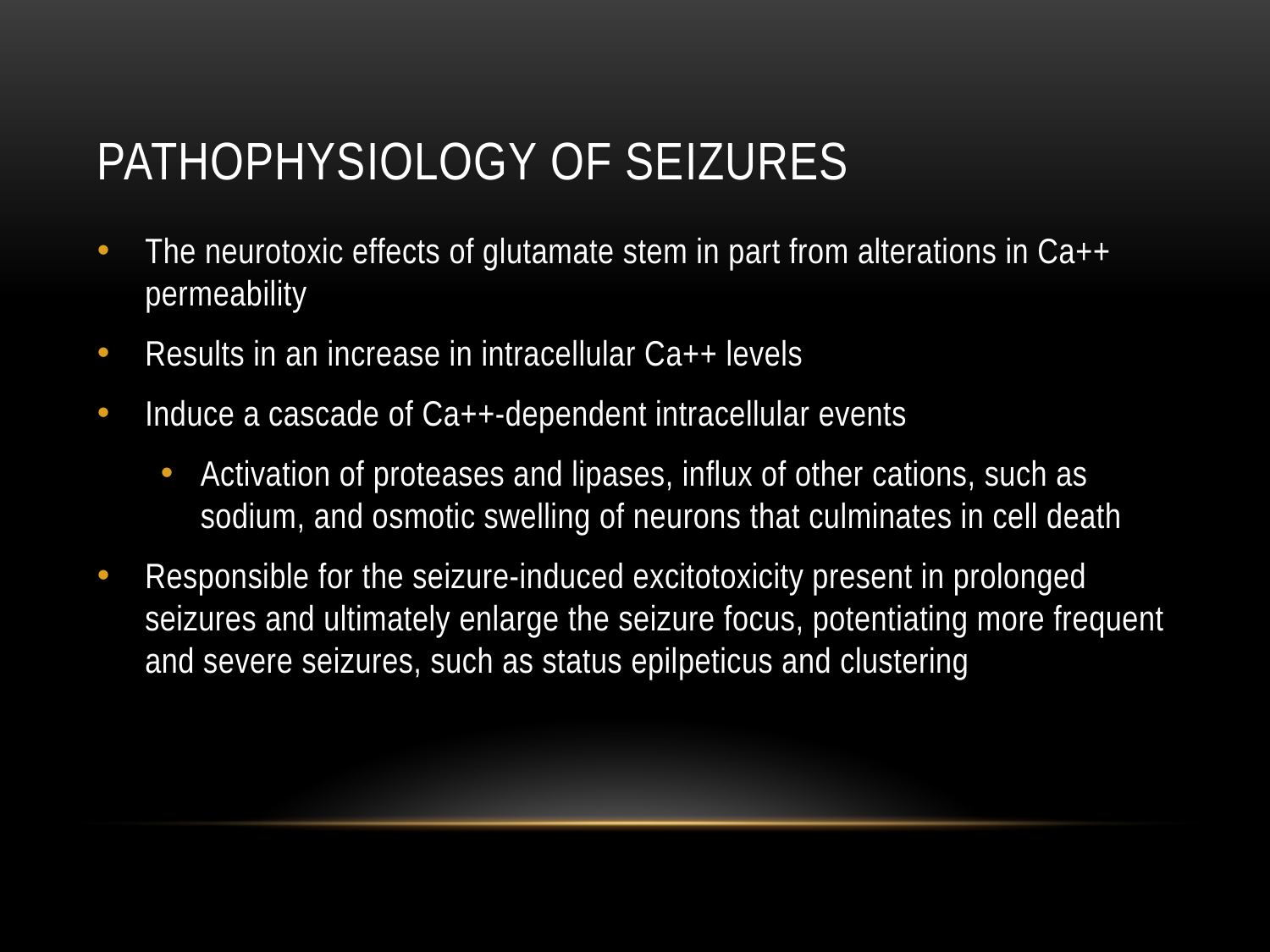

# Pathophysiology of seizures
The neurotoxic effects of glutamate stem in part from alterations in Ca++ permeability
Results in an increase in intracellular Ca++ levels
Induce a cascade of Ca++-dependent intracellular events
Activation of proteases and lipases, influx of other cations, such as sodium, and osmotic swelling of neurons that culminates in cell death
Responsible for the seizure-induced excitotoxicity present in prolonged seizures and ultimately enlarge the seizure focus, potentiating more frequent and severe seizures, such as status epilpeticus and clustering